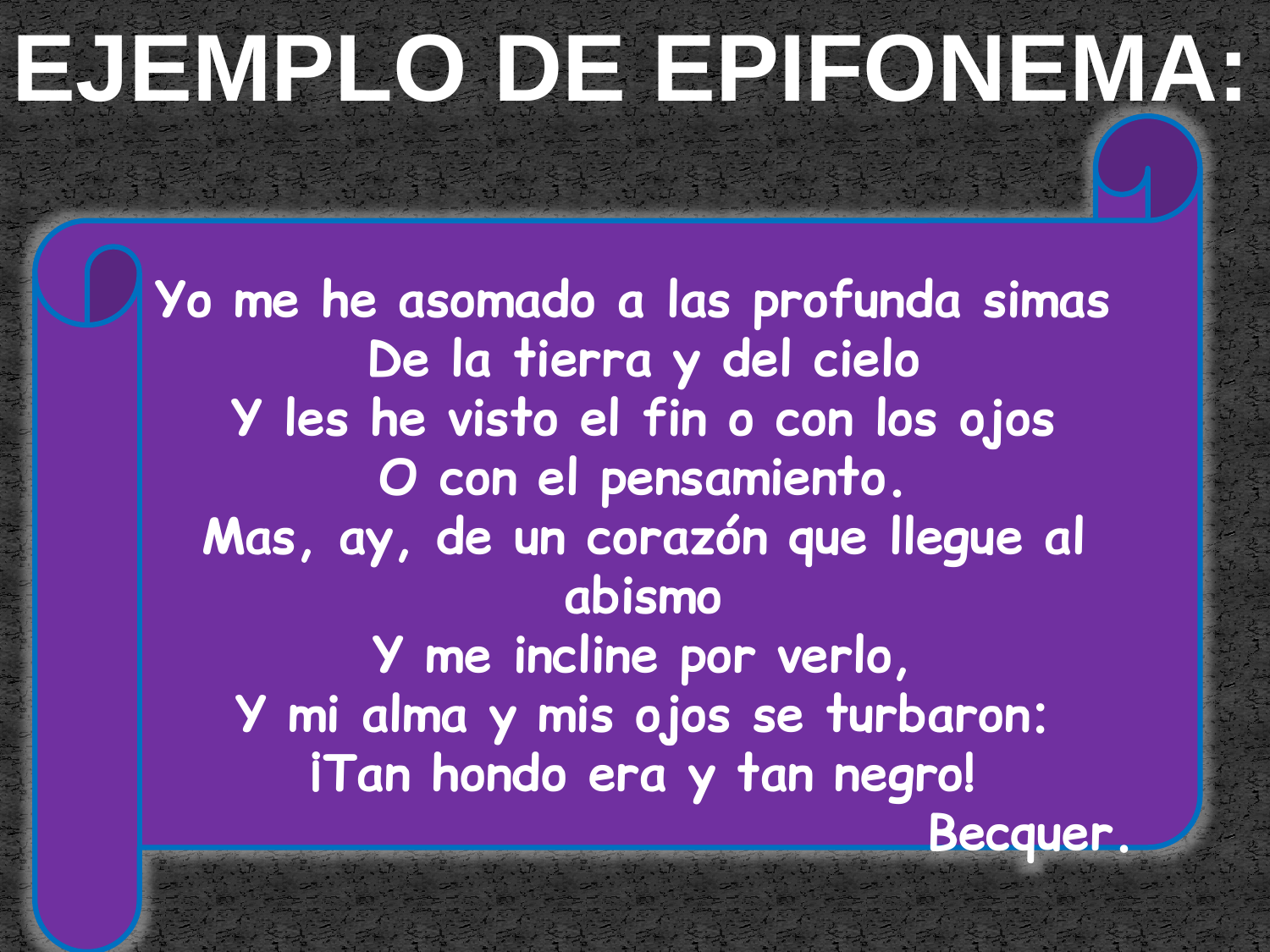

EJEMPLO DE EPIFONEMA:

Yo me he asomado a las profunda simas
De la tierra y del cielo
Y les he visto el fin o con los ojos
O con el pensamiento.
Mas, ay, de un corazón que llegue al abismo
Y me incline por verlo,
Y mi alma y mis ojos se turbaron:
¡Tan hondo era y tan negro!
Becquer.